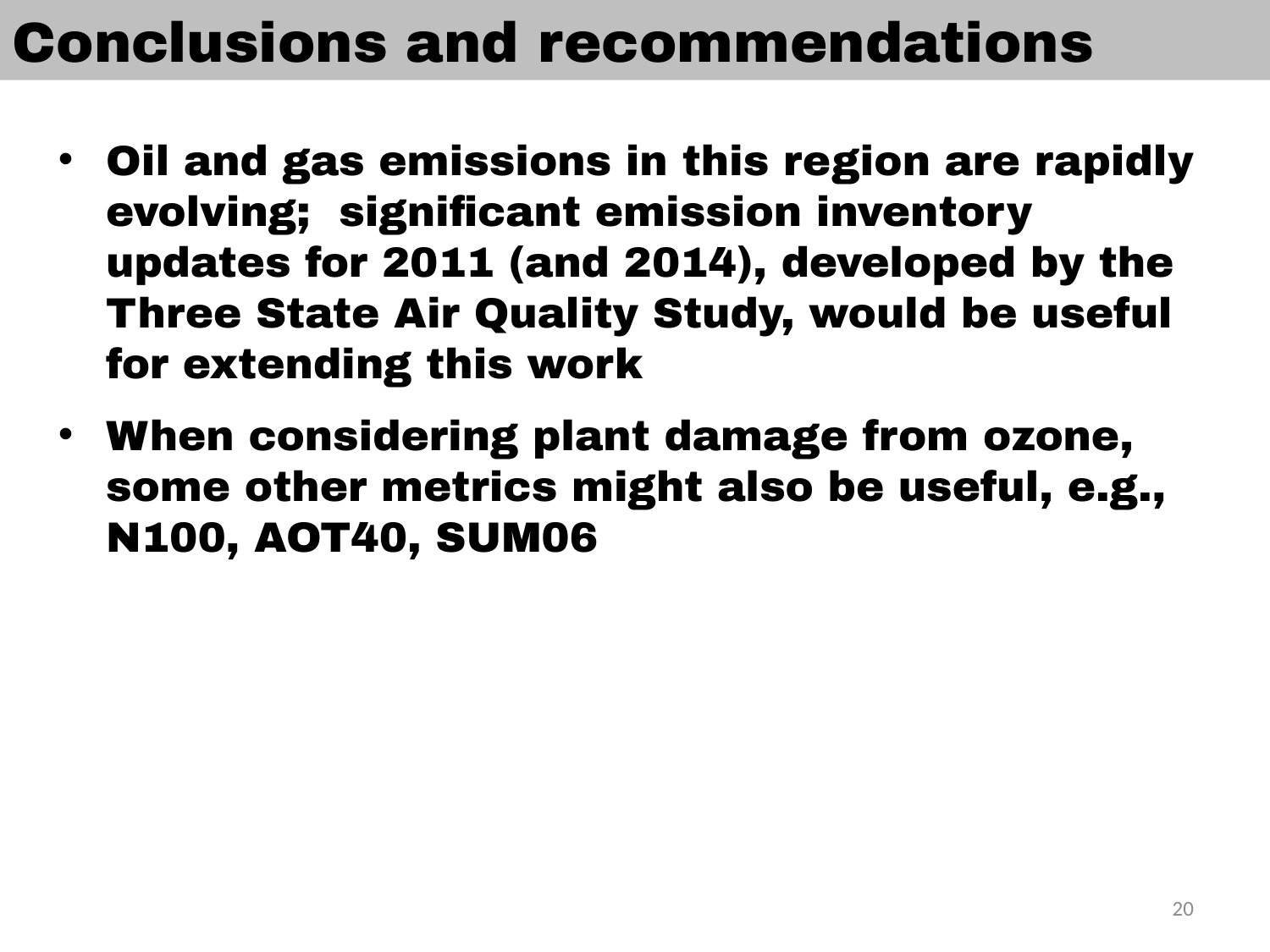

Conclusions and recommendations
Oil and gas emissions in this region are rapidly evolving;  significant emission inventory updates for 2011 (and 2014), developed by the Three State Air Quality Study, would be useful for extending this work
When considering plant damage from ozone, some other metrics might also be useful, e.g., N100, AOT40, SUM06

20